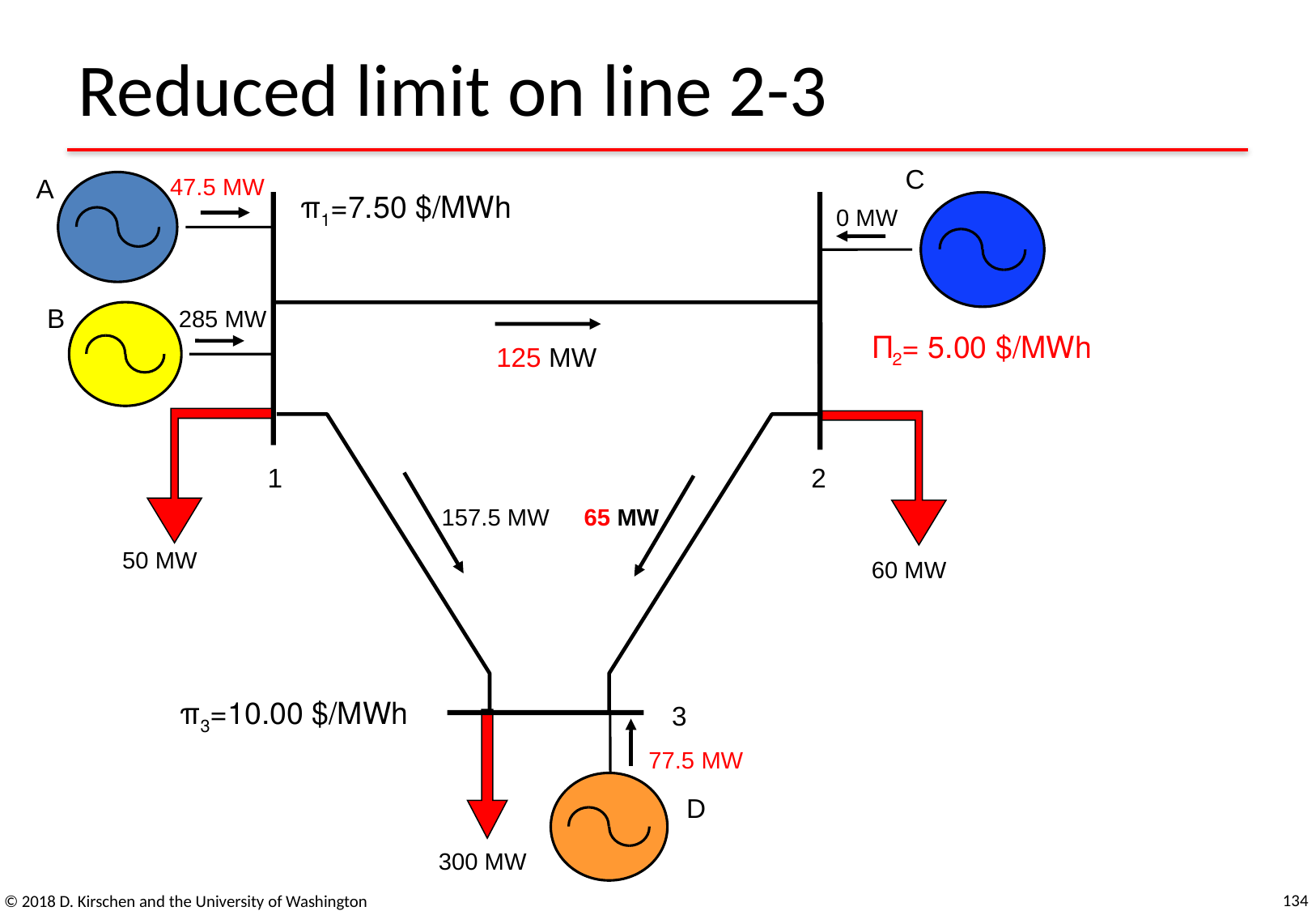

# Reduced limit on line 2-3
C
A

47.5 MW
π1=7.50 $/MWh

0 MW

B

285 MW
Π2= 5.00 $/MWh

125 MW

1
2

157.5 MW
65 MW
50 MW
60 MW

π3=10.00 $/MWh
3

77.5 MW

D
300 MW
134
© 2018 D. Kirschen and the University of Washington